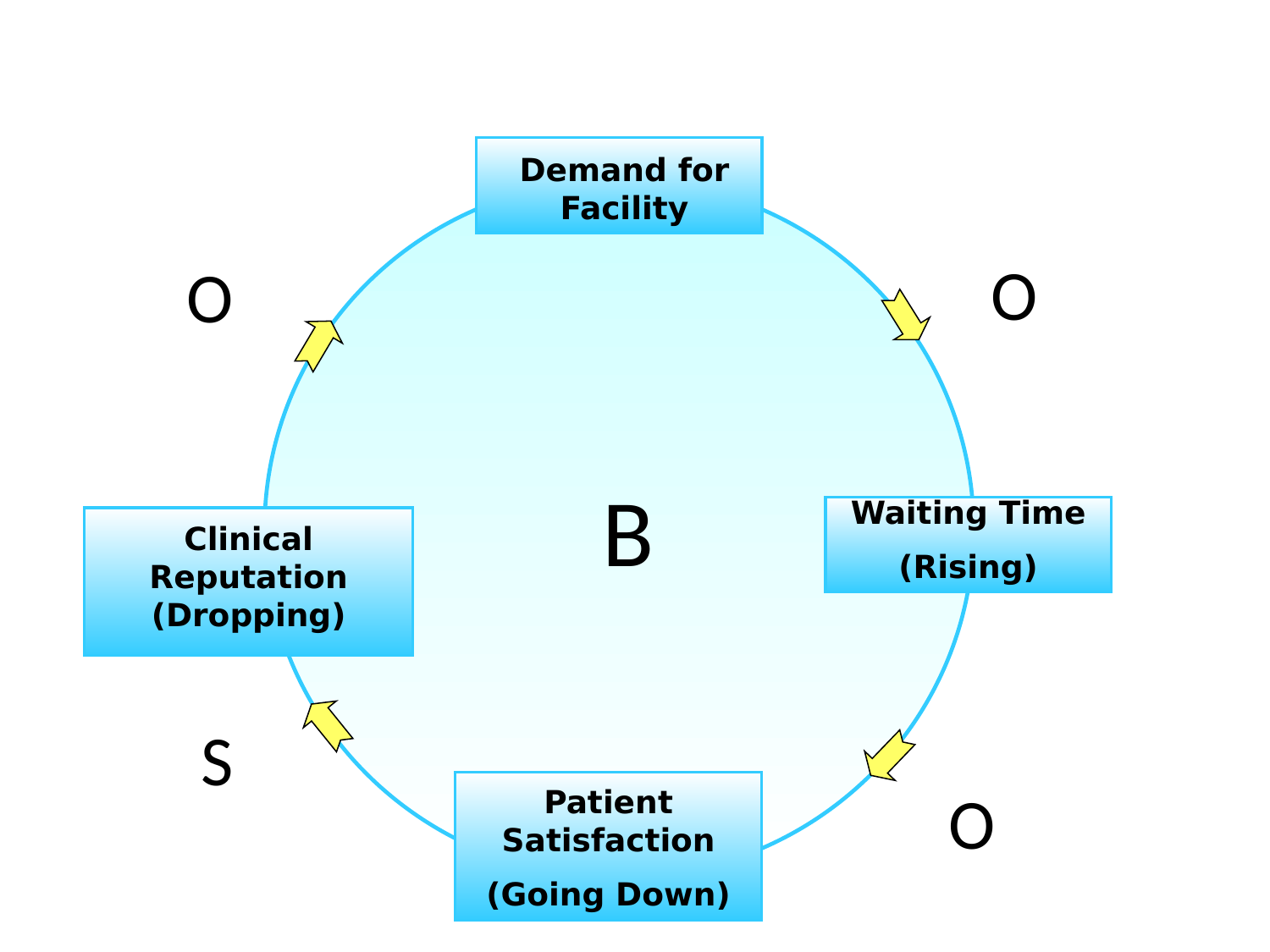

Demand for Facility
 B
O
O

Waiting Time
(Rising)

Clinical Reputation (Dropping)

S

O
Patient Satisfaction
(Going Down)